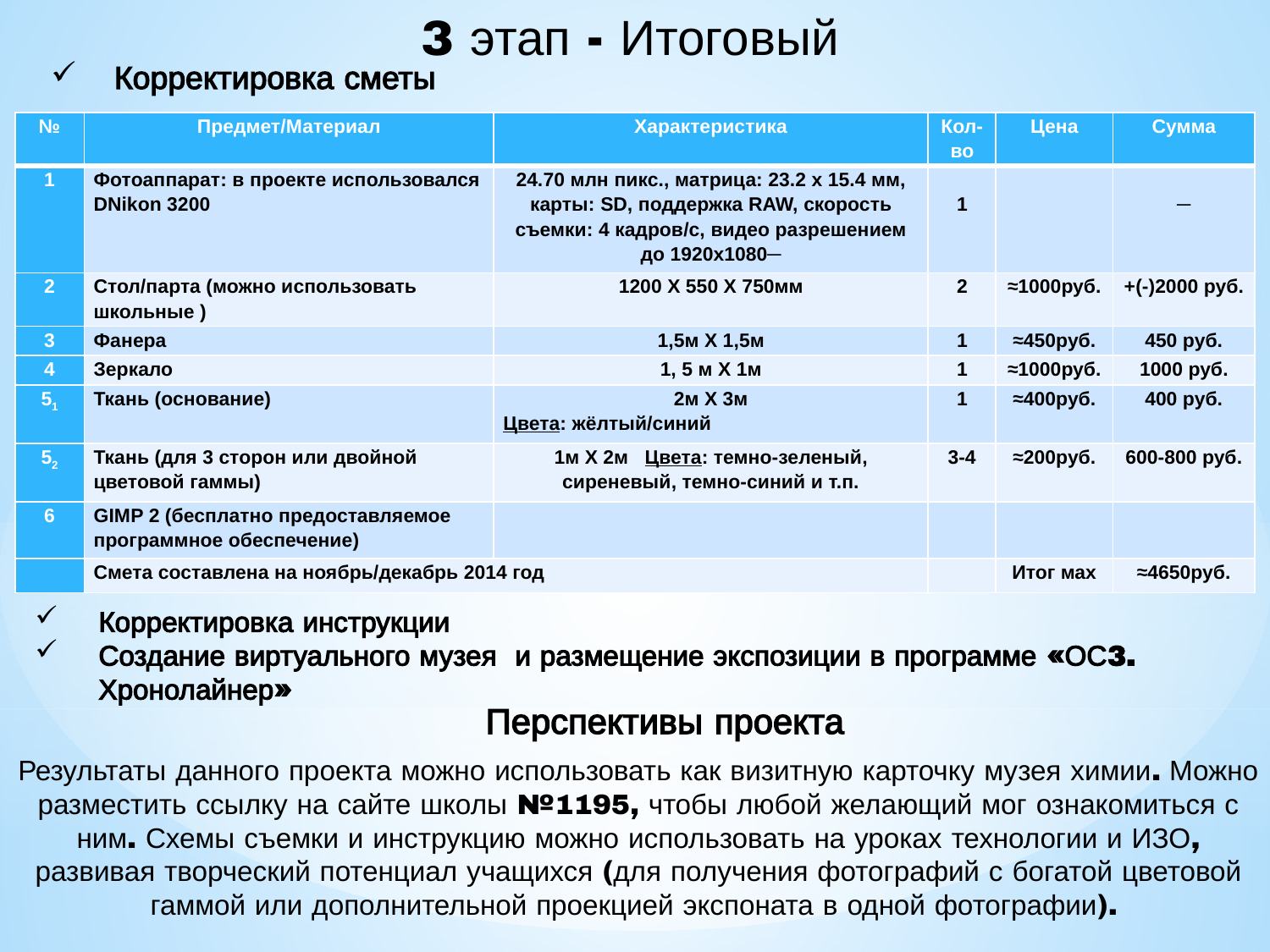

# 3 этап - Итоговый
Корректировка сметы
| № | Предмет/Материал | Характеристика | Кол-во | Цена | Сумма |
| --- | --- | --- | --- | --- | --- |
| 1 | Фотоаппарат: в проекте использовался DNikon 3200 | 24.70 млн пикс., матрица: 23.2 x 15.4 мм, карты: SD, поддержка RAW, скорость съемки: 4 кадров/с, видео разрешением до 1920x1080─ | 1 |  | ─ |
| 2 | Стол/парта (можно использовать школьные ) | 1200 Х 550 Х 750мм | 2 | ≈1000руб. | +(-)2000 руб. |
| 3 | Фанера | 1,5м Х 1,5м | 1 | ≈450руб. | 450 руб. |
| 4 | Зеркало | 1, 5 м Х 1м | 1 | ≈1000руб. | 1000 руб. |
| 51 | Ткань (основание) | 2м Х 3м Цвета: жёлтый/синий | 1 | ≈400руб. | 400 руб. |
| 52 | Ткань (для 3 сторон или двойной цветовой гаммы) | 1м Х 2м Цвета: темно-зеленый, сиреневый, темно-синий и т.п. | 3-4 | ≈200руб. | 600-800 руб. |
| 6 | GIMP 2 (бесплатно предоставляемое программное обеспечение) |  |  |  |  |
|  | Смета составлена на ноябрь/декабрь 2014 год |  |  | Итог мах | ≈4650руб. |
Корректировка инструкции
Создание виртуального музея  и размещение экспозиции в программе «ОС3. Хронолайнер»
Перспективы проекта
Результаты данного проекта можно использовать как визитную карточку музея химии. Можно разместить ссылку на сайте школы №1195, чтобы любой желающий мог ознакомиться с ним. Схемы съемки и инструкцию можно использовать на уроках технологии и ИЗО, развивая творческий потенциал учащихся (для получения фотографий с богатой цветовой гаммой или дополнительной проекцией экспоната в одной фотографии).